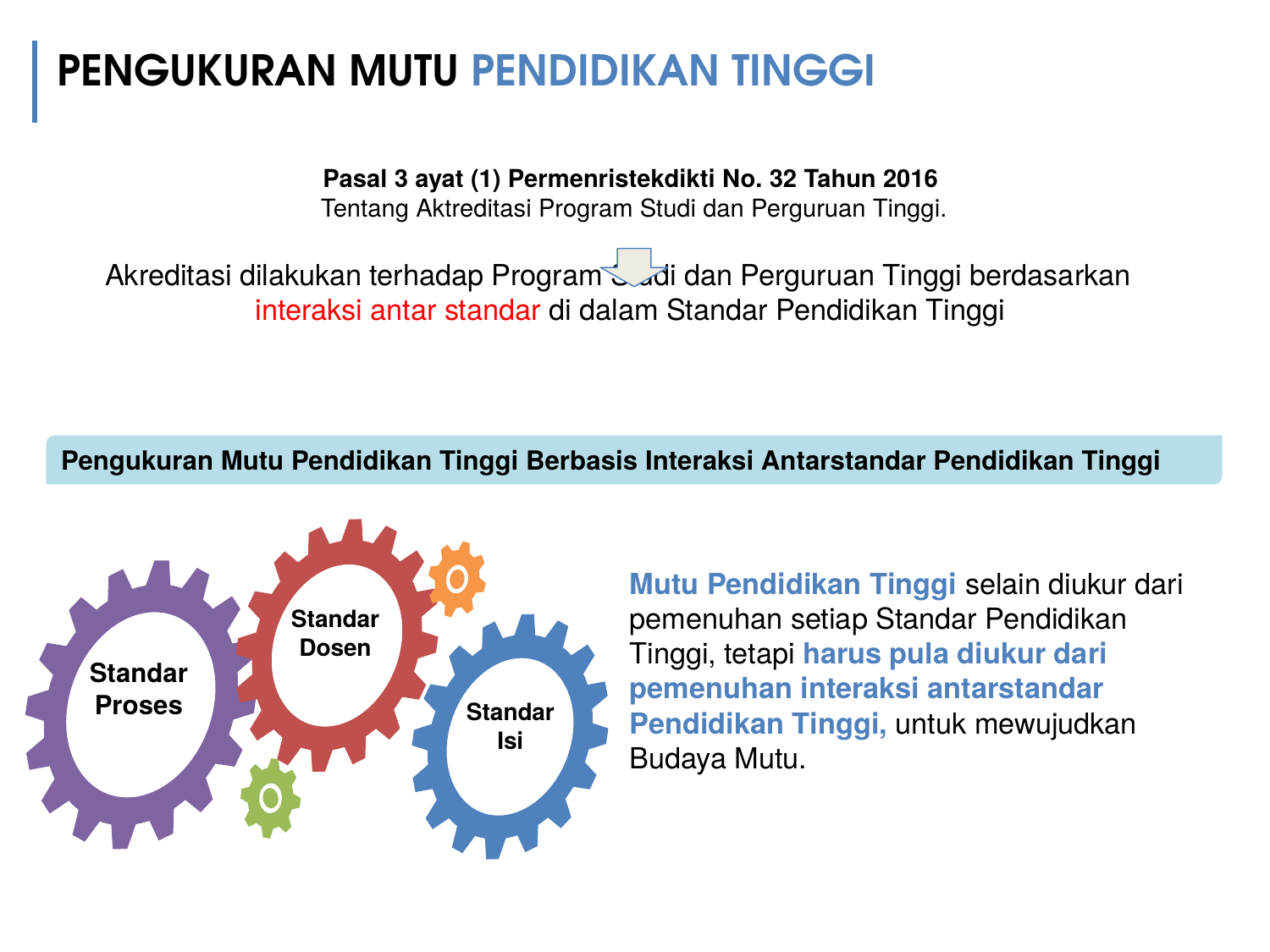

PENGUKURAN MUTU PENDIDIKAN TINGGI
Pasal 3 ayat (1) Permenristekdikti No. 32 Tahun 2016
Tentang Aktreditasi Program Studi dan Perguruan Tinggi.

Akreditasi dilakukan terhadap Program Studi dan Perguruan Tinggi berdasarkan     interaksi antar standar di dalam Standar Pendidikan Tinggi

Pengukuran Mutu Pendidikan Tinggi Berbasis Interaksi Antarstandar Pendidikan Tinggi

Standar Dosen

Standar Proses
Mutu Pendidikan Tinggi selain diukur dari pemenuhan setiap Standar Pendidikan Tinggi, tetapi harus pula diukur dari pemenuhan interaksi antarstandar Pendidikan Tinggi, untuk mewujudkan Budaya Mutu.

Standar Isi